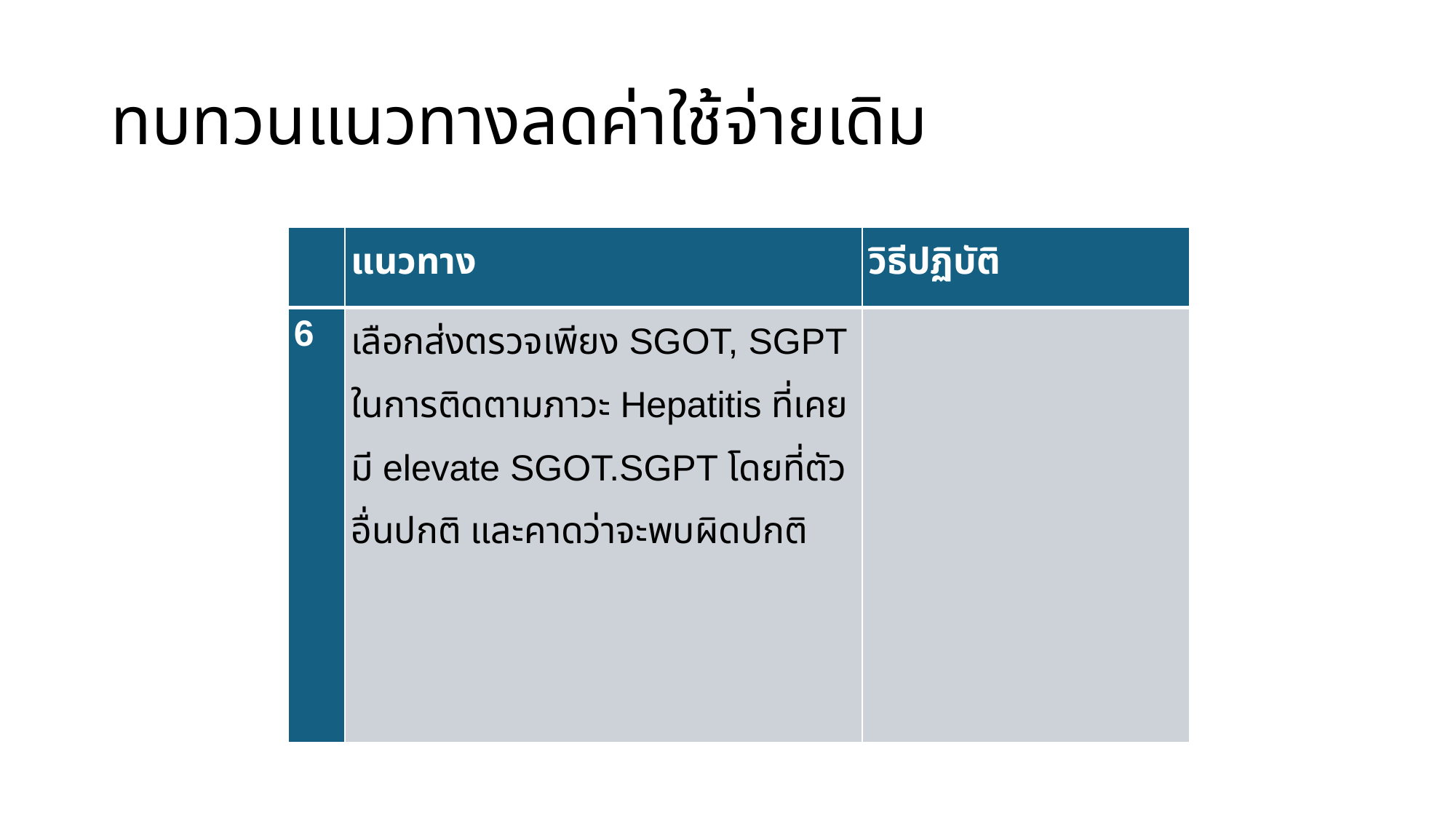

# ทบทวนแนวทางลดค่าใช้จ่ายเดิม
|  | แนวทาง | วิธีปฏิบัติ |
| --- | --- | --- |
| 6 | เลือกส่งตรวจเพียง SGOT, SGPT ในการติดตามภาวะ Hepatitis ที่เคยมี elevate SGOT.SGPT โดยที่ตัวอื่นปกติ และคาดว่าจะพบผิดปกติ |  |